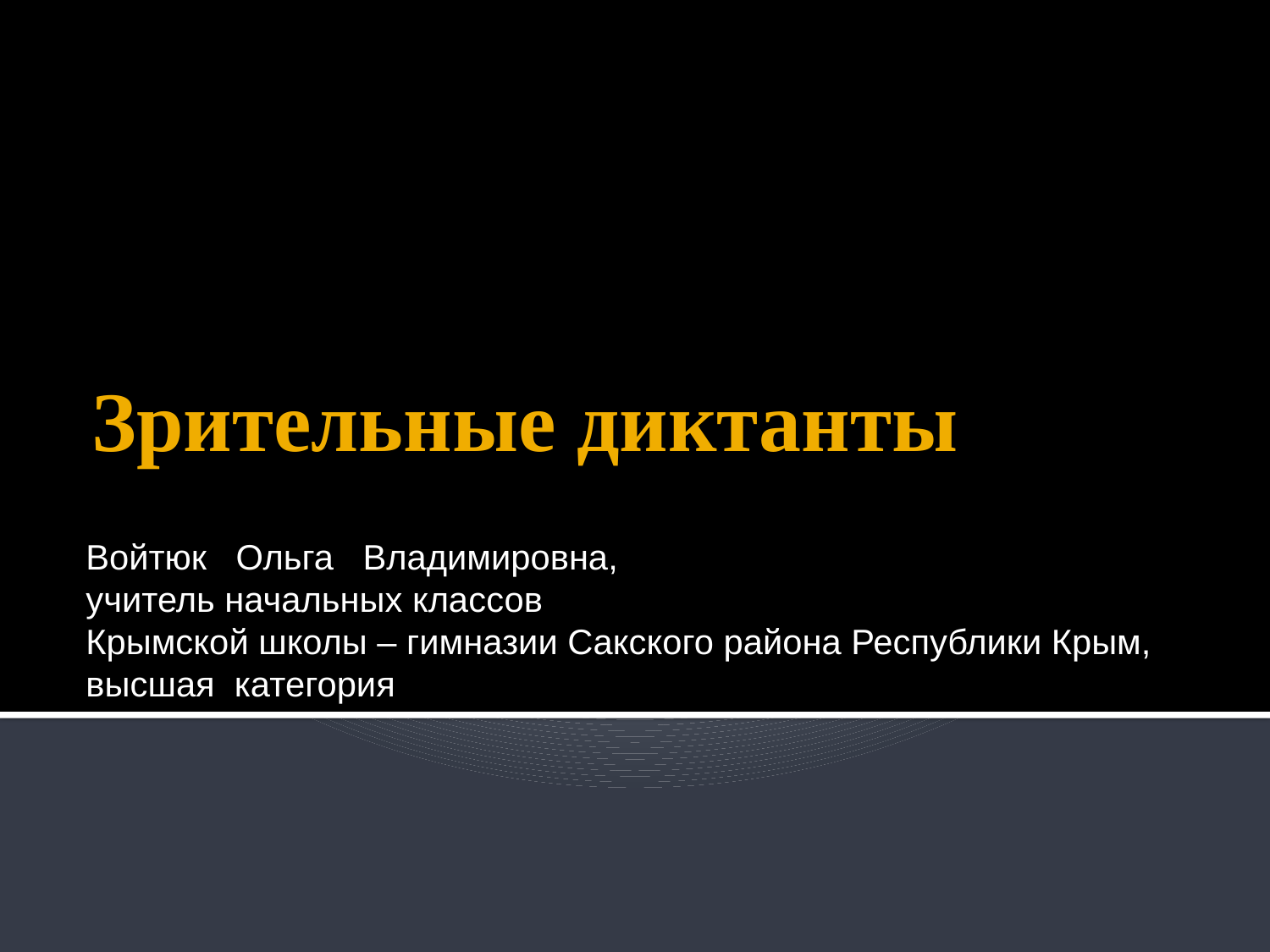

# Зрительные диктанты
Войтюк   Ольга   Владимировна,
учитель начальных классов
Крымской школы – гимназии Сакского района Республики Крым,  высшая  категория